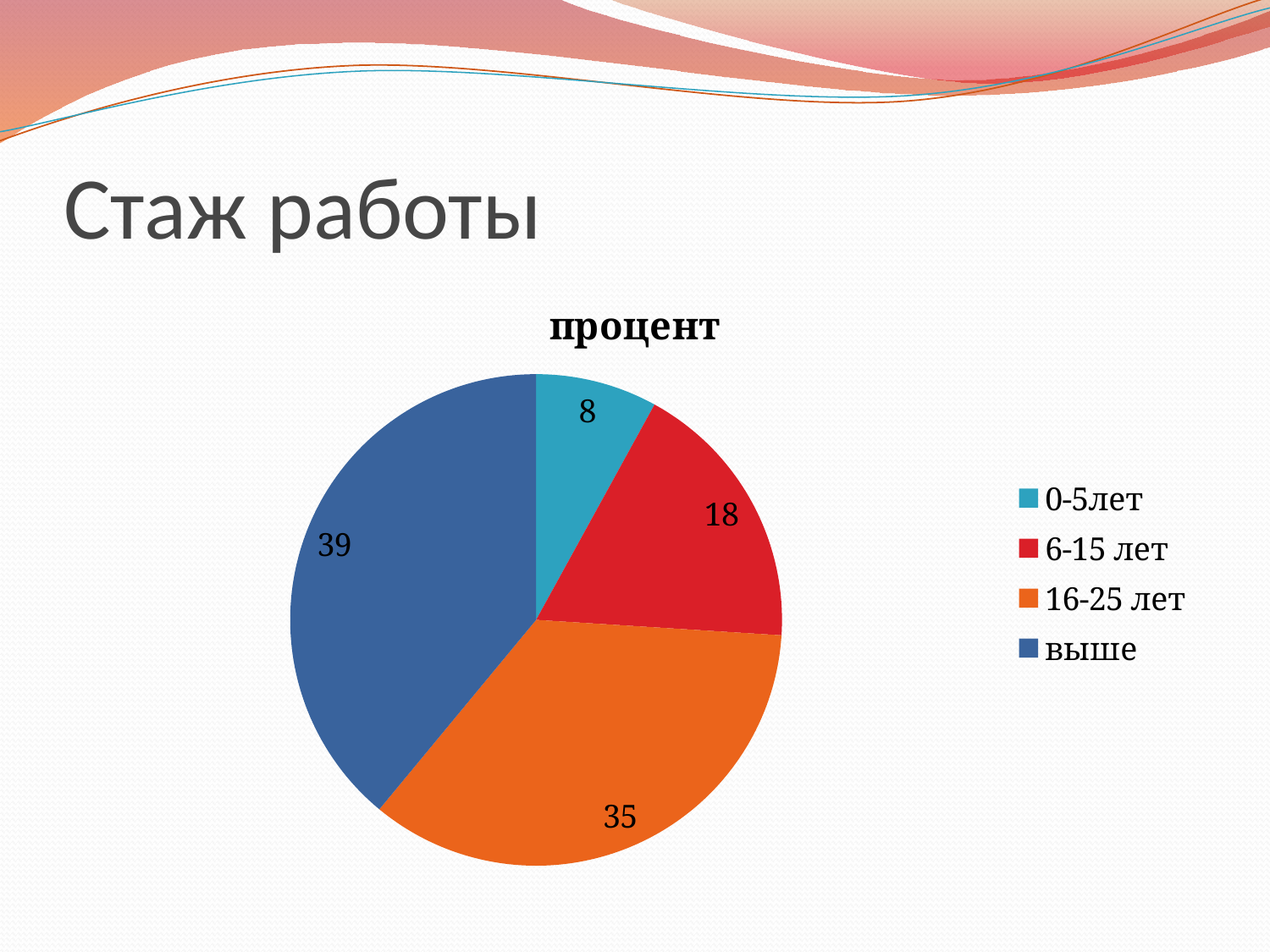

# Стаж работы

### Chart:

| Category | процент |
|---|---|
| 0-5лет | 8.0 |
| 6-15 лет | 18.0 |
| 16-25 лет | 35.0 |
| выше | 39.0 |